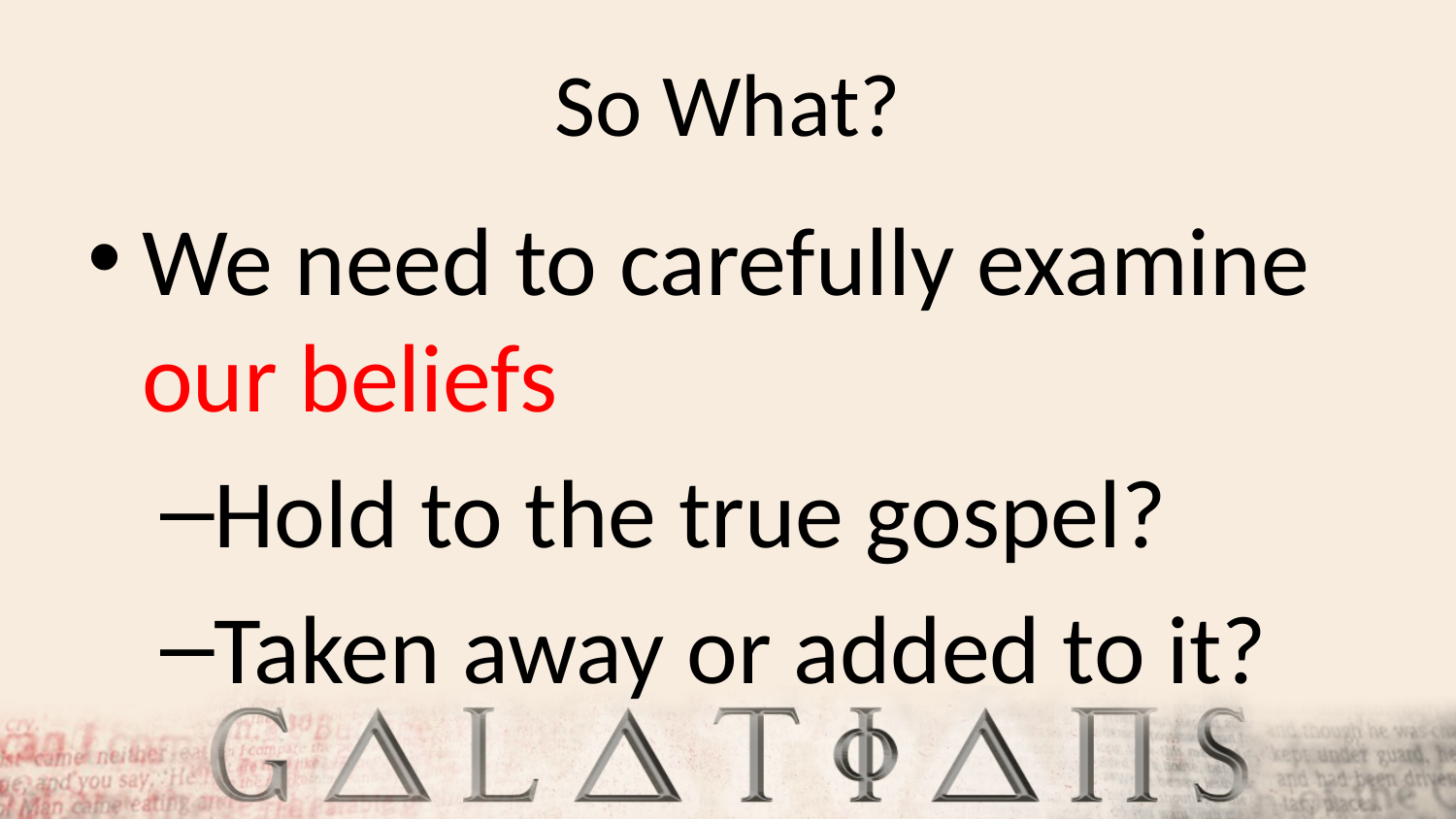

# So What?
We need to carefully examine our beliefs
Hold to the true gospel?
Taken away or added to it?